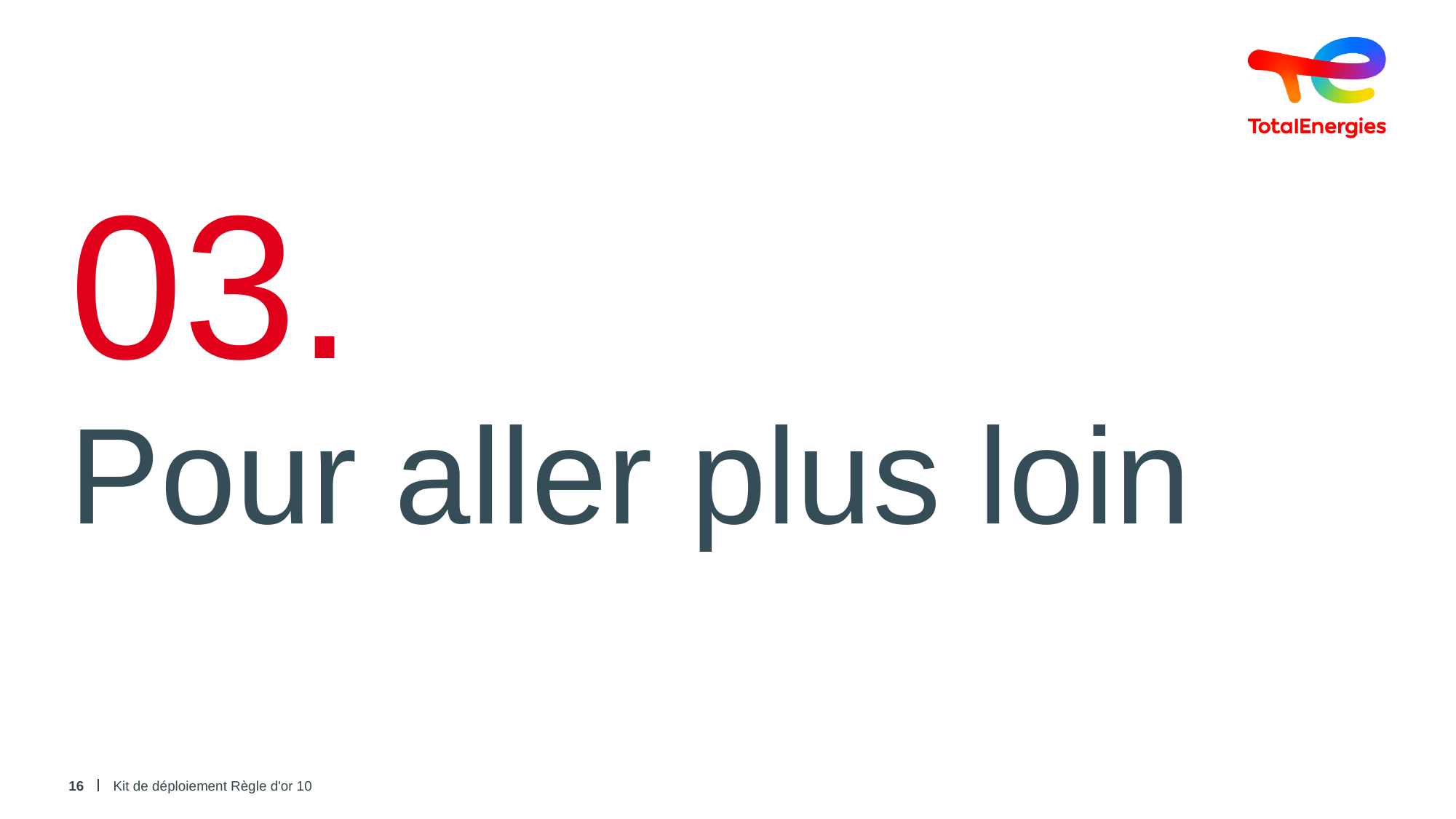

03.
Pour aller plus loin
16
Kit de déploiement Règle d'or 10